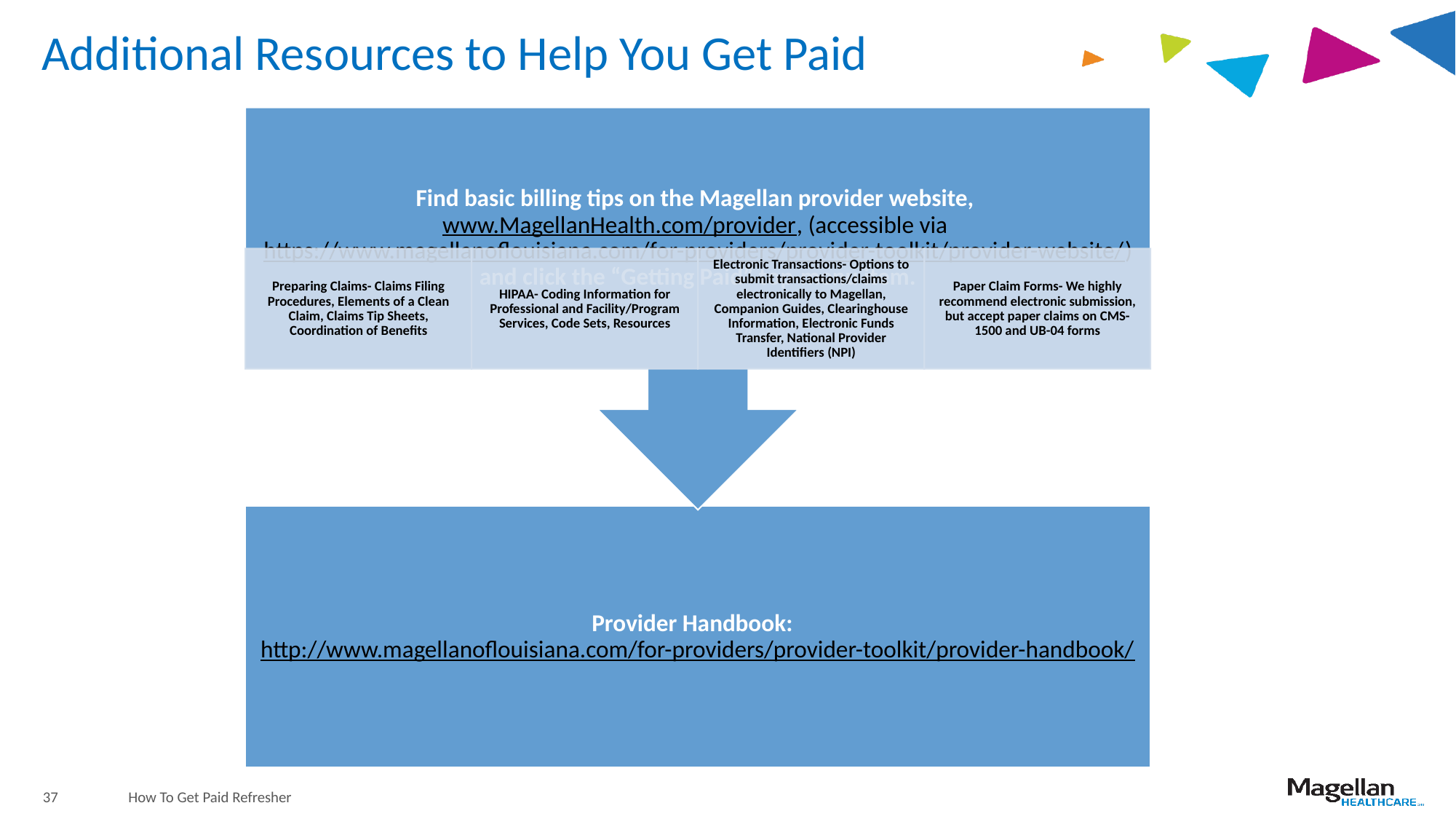

# Additional Resources to Help You Get Paid
Provider Handbook:  http://www.magellanoflouisiana.com/for-providers/provider-toolkit/provider-handbook/
Find basic billing tips on the Magellan provider website, www.MagellanHealth.com/provider, (accessible via https://www.magellanoflouisiana.com/for-providers/provider-toolkit/provider-website/) and click the “Getting Paid” top-menu item.
Preparing Claims- Claims Filing Procedures, Elements of a Clean Claim, Claims Tip Sheets, Coordination of Benefits
HIPAA- Coding Information for Professional and Facility/Program Services, Code Sets, Resources
Electronic Transactions- Options to submit transactions/claims electronically to Magellan, Companion Guides, Clearinghouse Information, Electronic Funds Transfer, National Provider Identifiers (NPI)
Paper Claim Forms- We highly recommend electronic submission, but accept paper claims on CMS-1500 and UB-04 forms
37
How To Get Paid Refresher